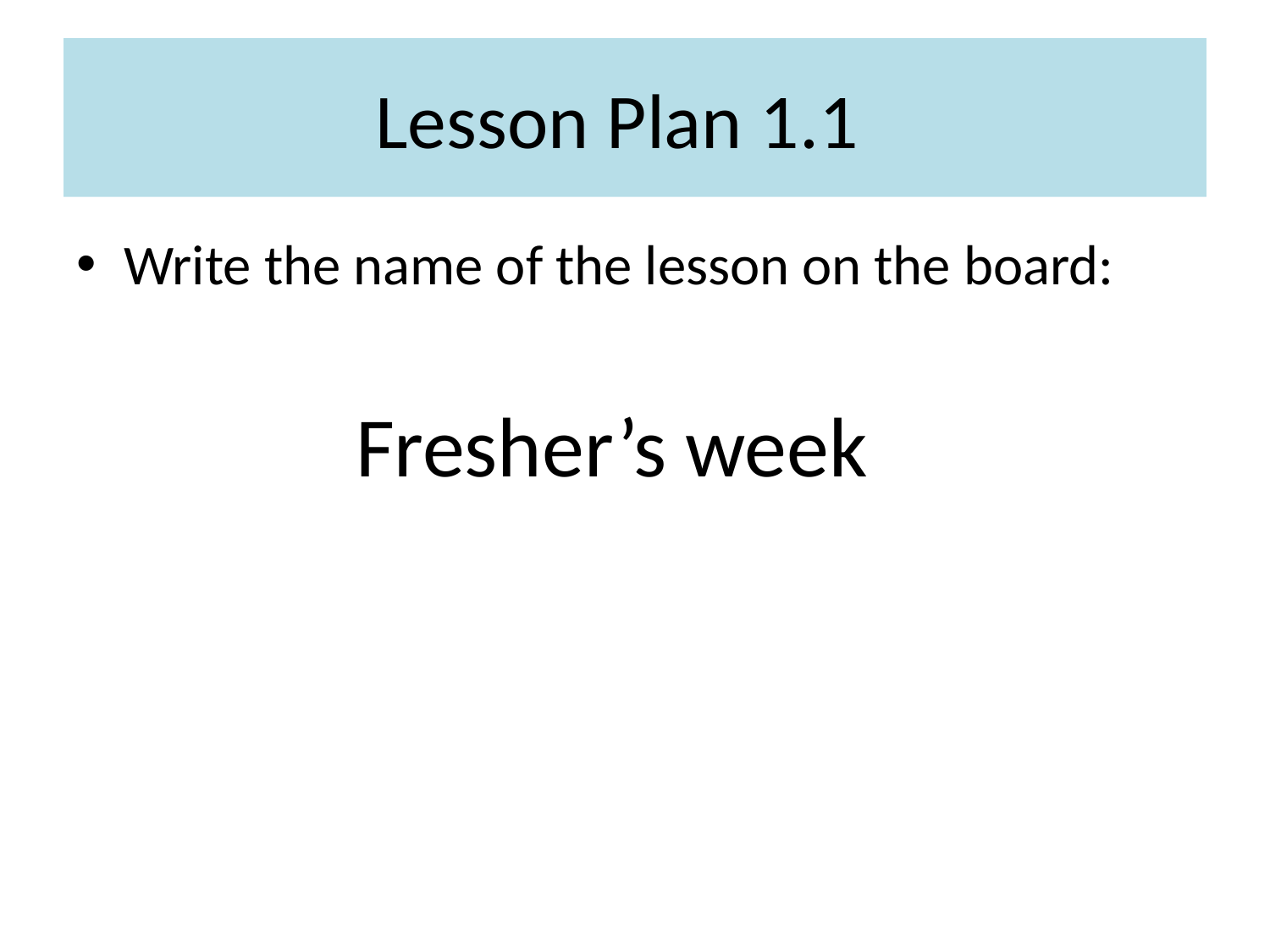

# Lesson Plan 1.1
Write the name of the lesson on the board:

                      Fresher’s week